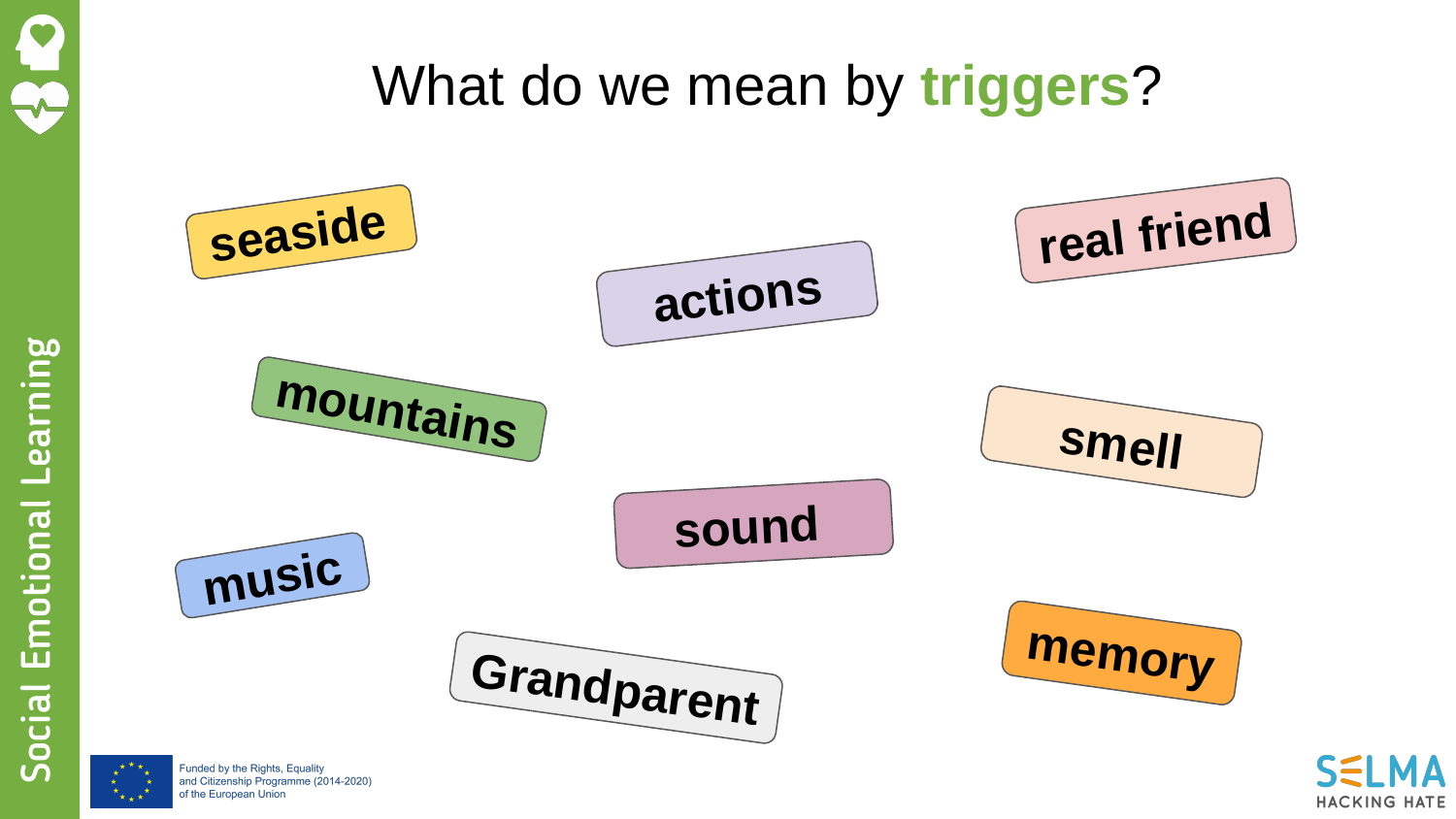

# What do we mean by triggers?

real friend
seaside

actions
mountains

smell

sound
music

memory
Grandparent